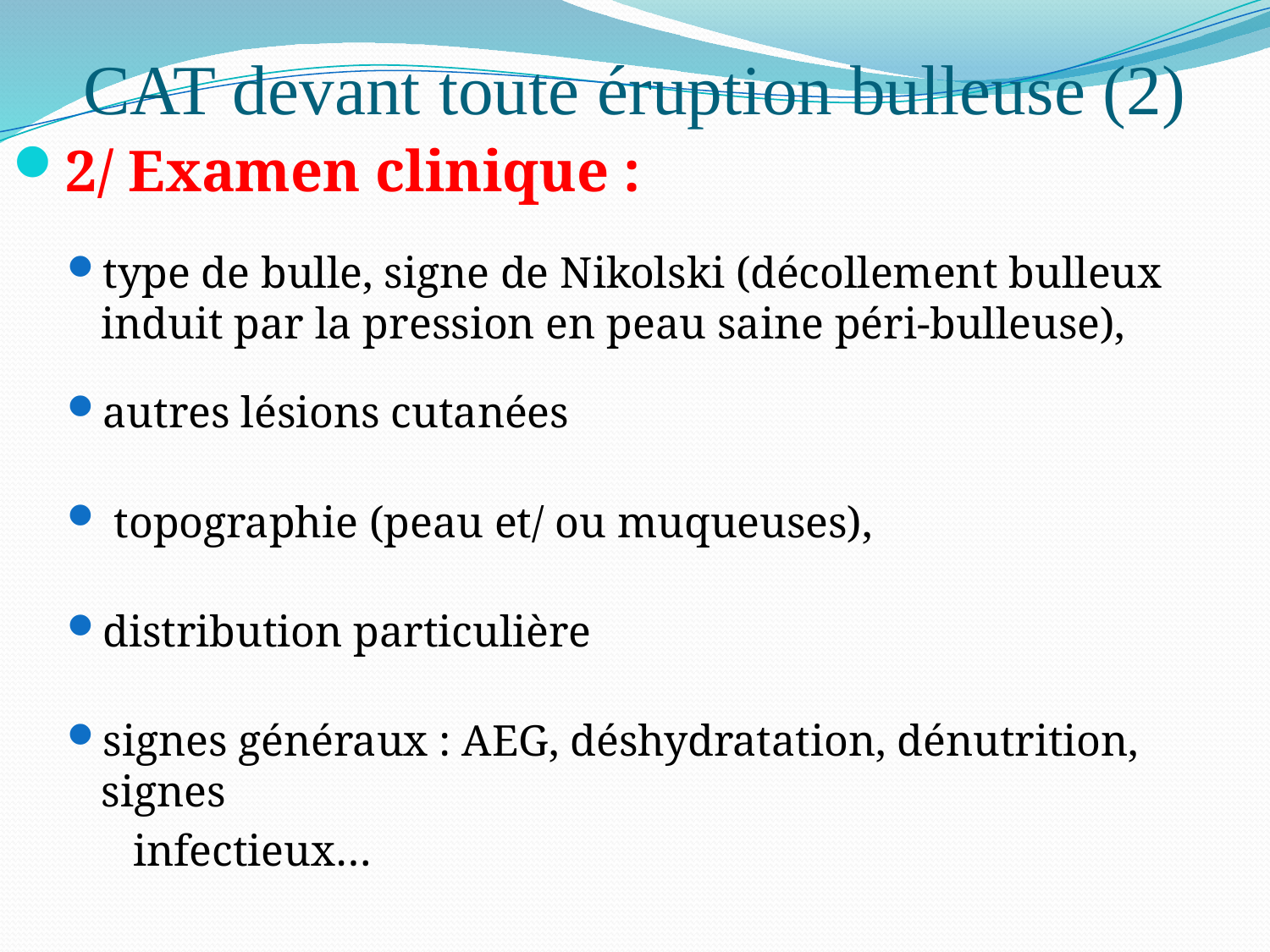

# CAT devant toute éruption bulleuse (2)
2/ Examen clinique :

type de bulle, signe de Nikolski (décollement bulleux induit par la pression en peau saine péri-bulleuse),

autres lésions cutanées

 topographie (peau et/ ou muqueuses),

distribution particulière

signes généraux : AEG, déshydratation, dénutrition, signes
      infectieux…